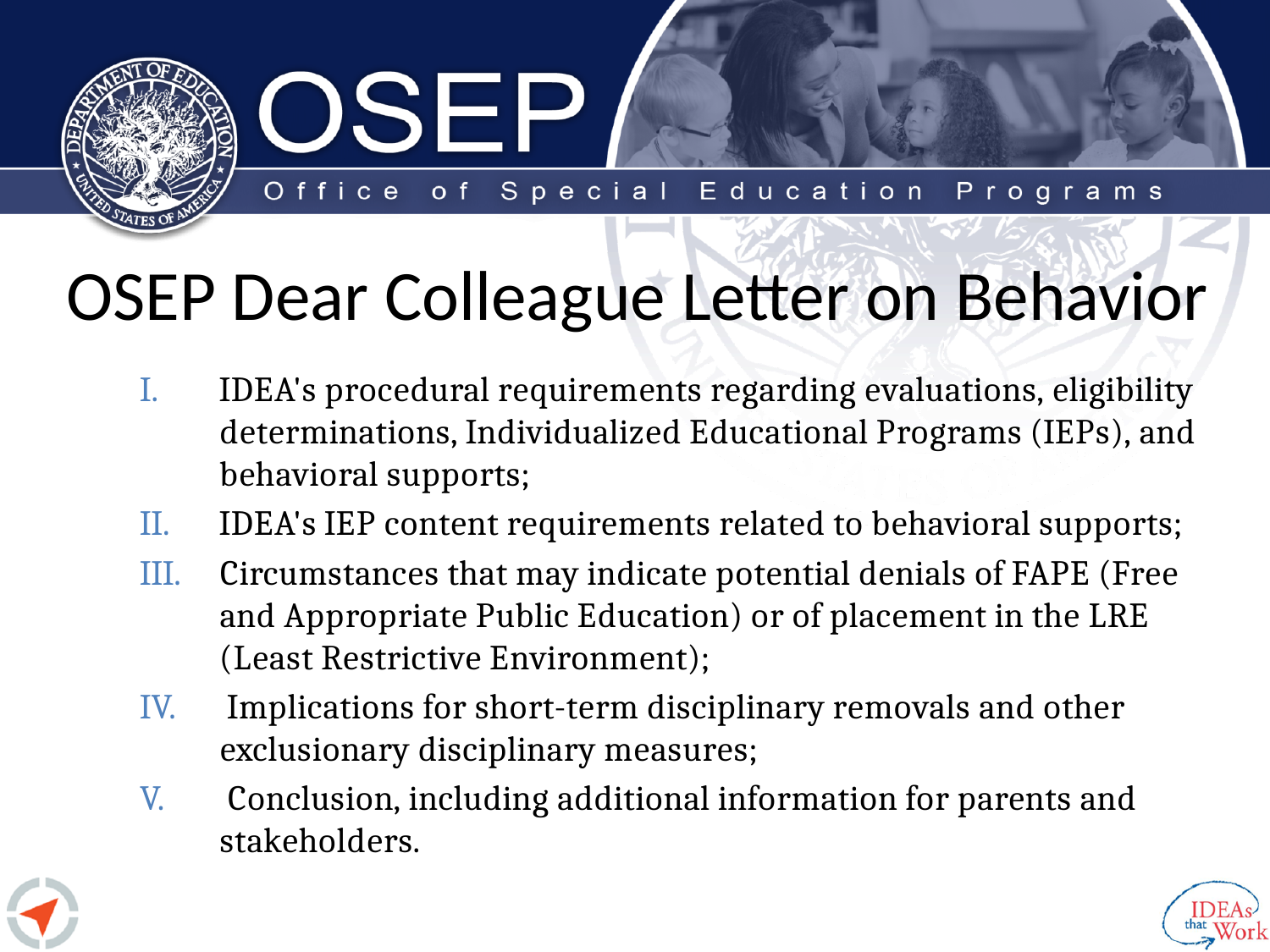

# OSEP Dear Colleague Letter on Behavior
IDEA's procedural requirements regarding evaluations, eligibility determinations, Individualized Educational Programs (IEPs), and behavioral supports;
IDEA's IEP content requirements related to behavioral supports;
Circumstances that may indicate potential denials of FAPE (Free and Appropriate Public Education) or of placement in the LRE (Least Restrictive Environment);
 Implications for short-term disciplinary removals and other exclusionary disciplinary measures;
 Conclusion, including additional information for parents and stakeholders.